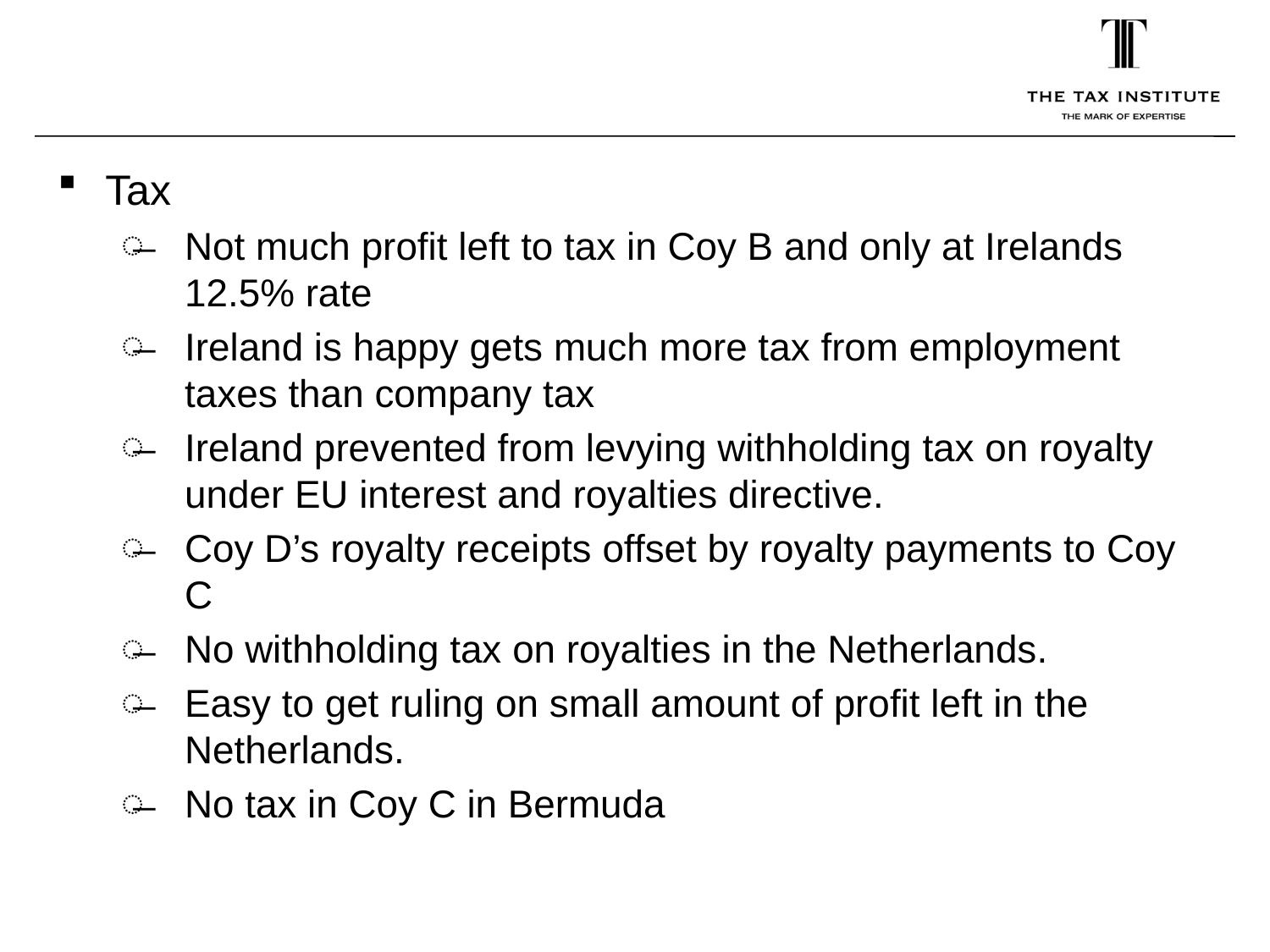

Tax
Not much profit left to tax in Coy B and only at Irelands 12.5% rate
Ireland is happy gets much more tax from employment taxes than company tax
Ireland prevented from levying withholding tax on royalty under EU interest and royalties directive.
Coy D’s royalty receipts offset by royalty payments to Coy C
No withholding tax on royalties in the Netherlands.
Easy to get ruling on small amount of profit left in the Netherlands.
No tax in Coy C in Bermuda